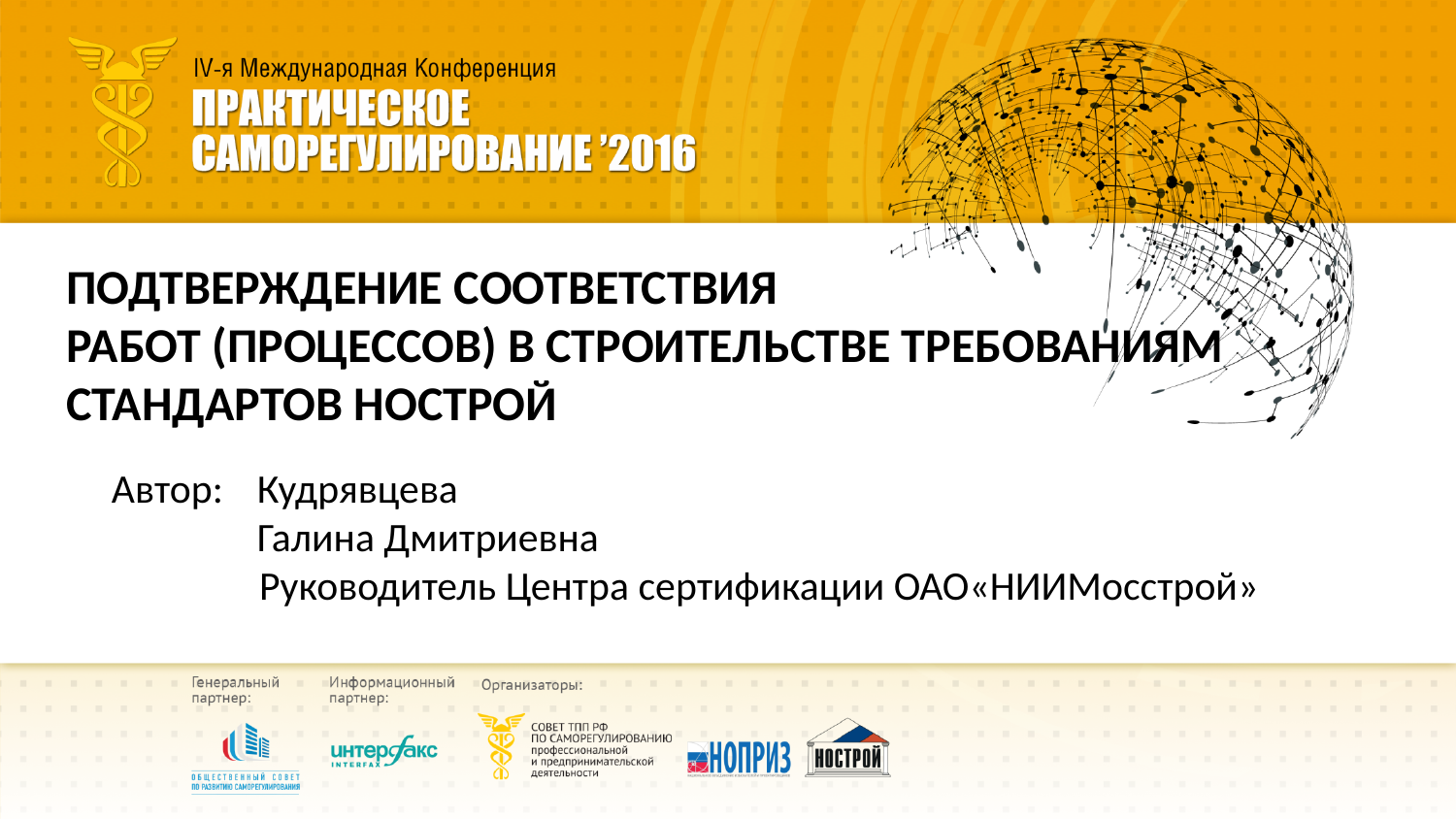

# ПОДТВЕРЖДЕНИЕ СООТВЕТСТВИЯ РАБОТ (ПРОЦЕССОВ) В СТРОИТЕЛЬСТВЕ ТРЕБОВАНИЯМ СТАНДАРТОВ НОСТРОЙ
Автор:	Кудрявцева
	Галина Дмитриевна
                Руководитель Центра сертификации ОАО«НИИМосстрой»